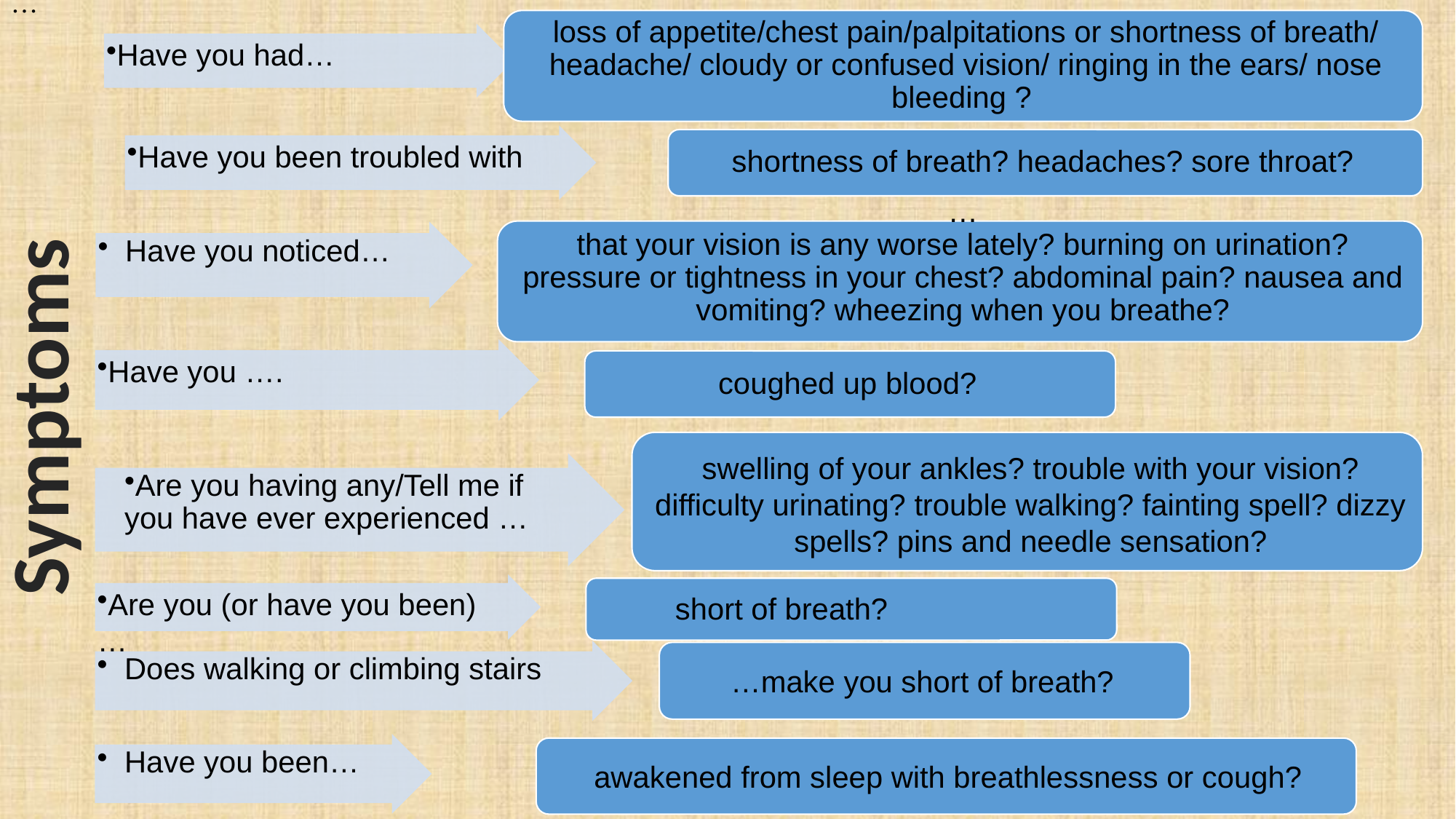

…

Have you had…

loss of appetite/chest pain/palpitations or shortness of breath/ headache/ cloudy or confused vision/ ringing in the ears/ nose bleeding ?
Have you been troubled with

shortness of breath? headaches? sore throat?
Have you noticed…
…
that your vision is any worse lately? burning on urination? pressure or tightness in your chest? abdominal pain? nausea and vomiting? wheezing when you breathe?

Have you ….

coughed up blood?
Are you having any/Tell me if you have ever experienced …

swelling of your ankles? trouble with your vision? difficulty urinating? trouble walking? fainting spell? dizzy spells? pins and needle sensation?

Are you (or have you been) …

Does walking or climbing stairs
…make you short of breath?
Have you been…

awakened from sleep with breathlessness or cough?

Symptoms
short of breath?